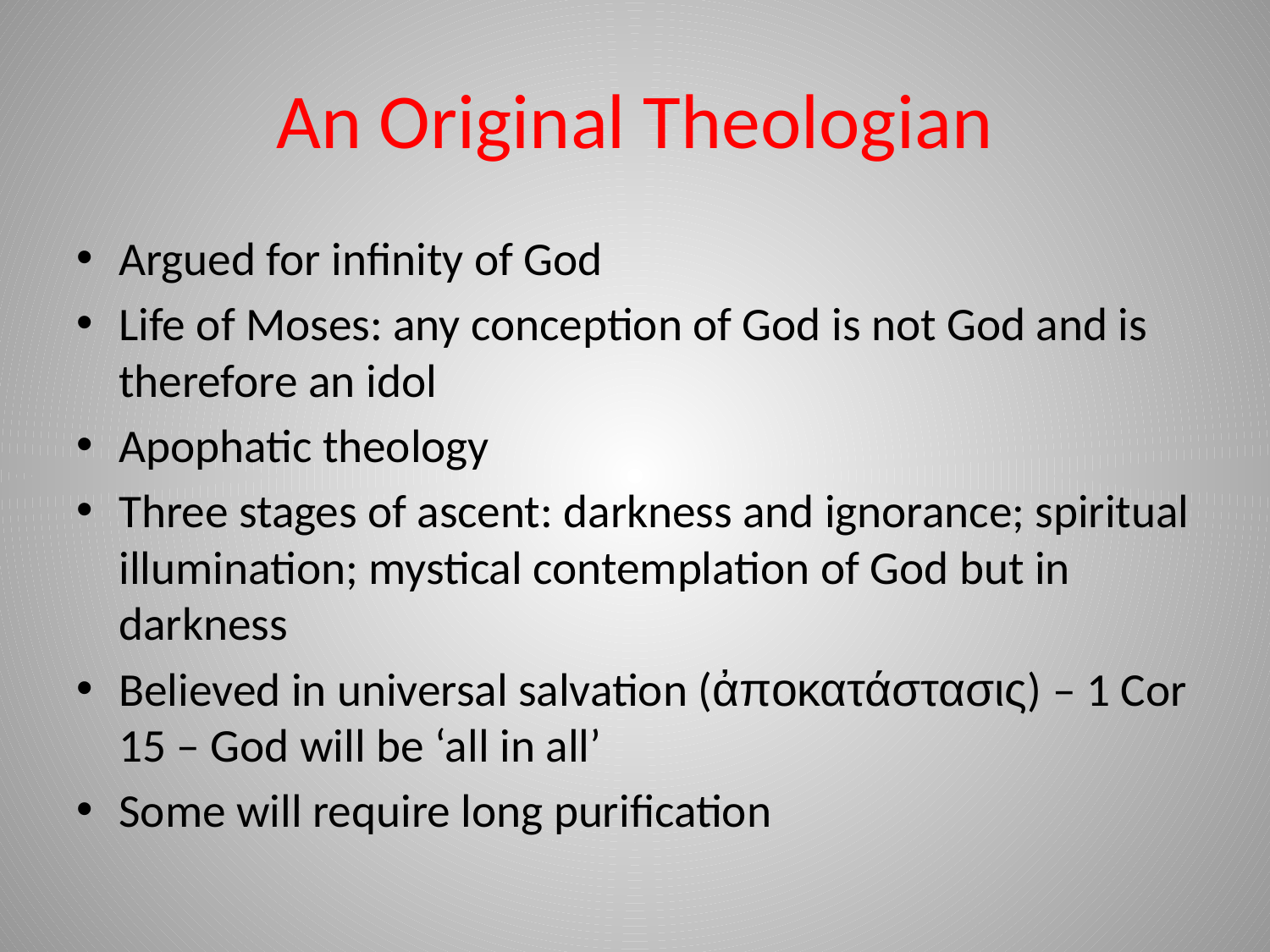

# An Original Theologian
Argued for infinity of God
Life of Moses: any conception of God is not God and is therefore an idol
Apophatic theology
Three stages of ascent: darkness and ignorance; spiritual illumination; mystical contemplation of God but in darkness
Believed in universal salvation (ἀποκατάστασις) – 1 Cor 15 – God will be ‘all in all’
Some will require long purification